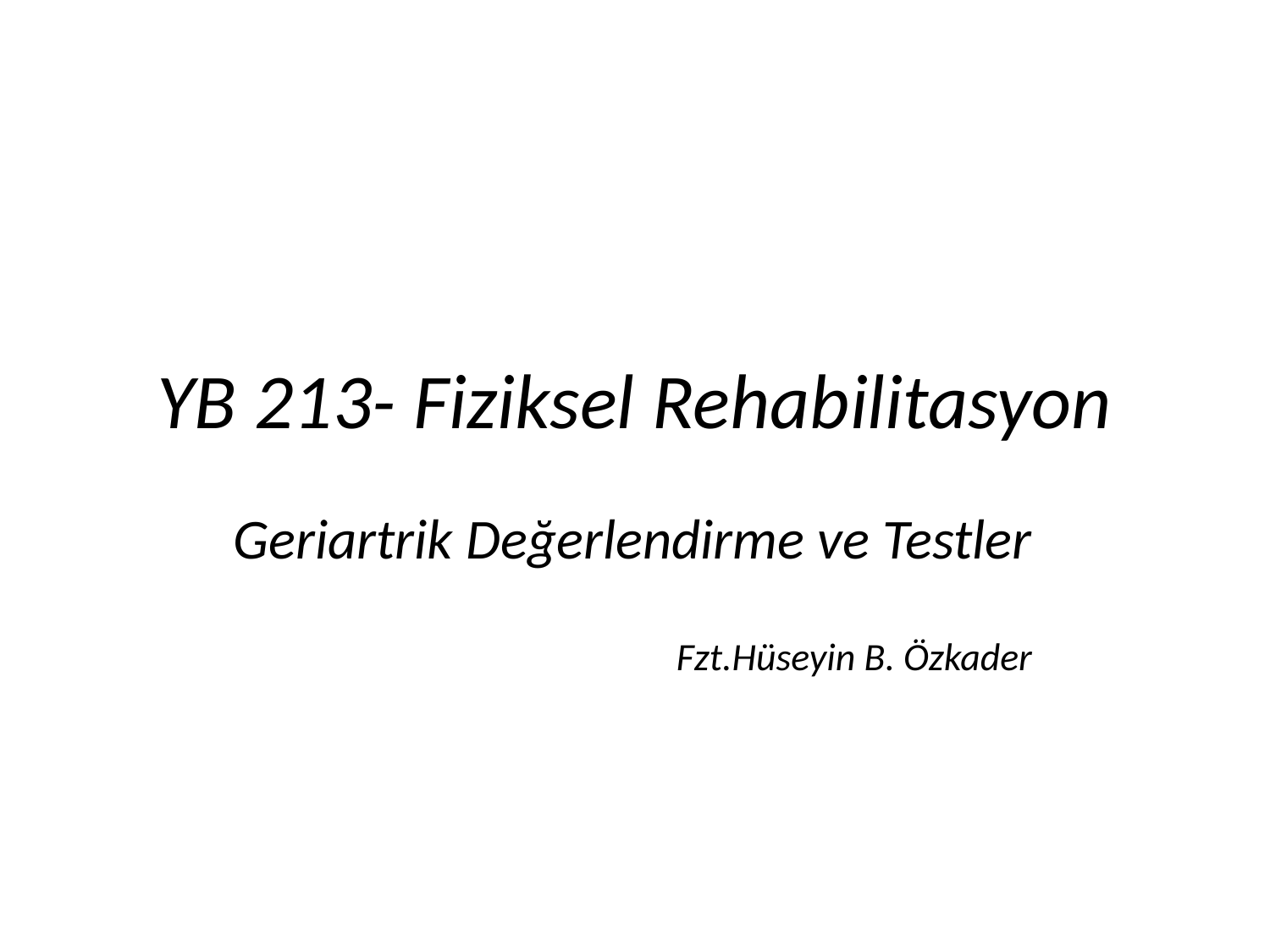

# YB 213- Fiziksel Rehabilitasyon
Geriartrik Değerlendirme ve Testler

                                                   Fzt.Hüseyin B. Özkader